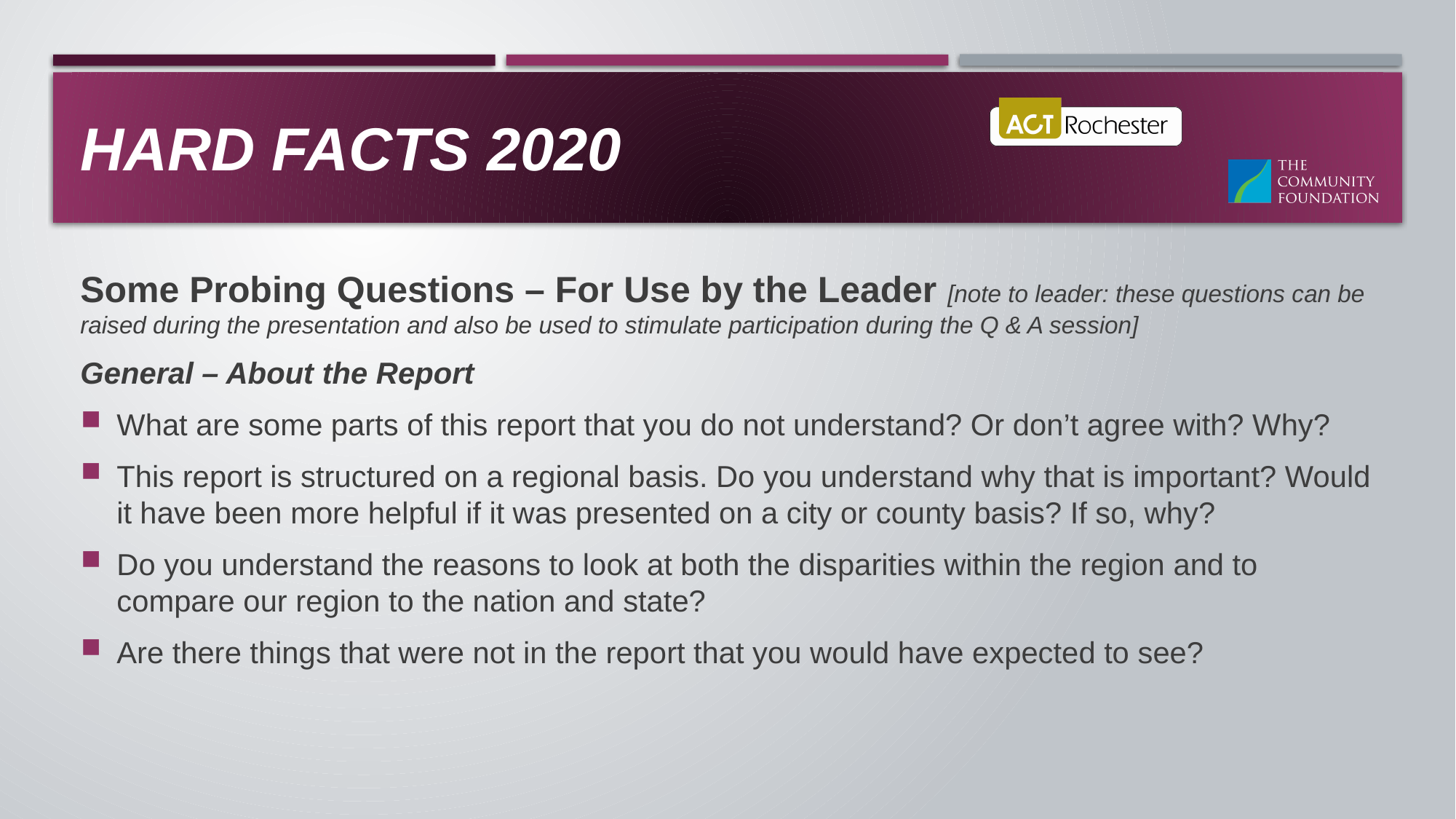

# Hard Facts 2020
Some Probing Questions – For Use by the Leader [note to leader: these questions can be raised during the presentation and also be used to stimulate participation during the Q & A session]
General – About the Report
What are some parts of this report that you do not understand? Or don’t agree with? Why?
This report is structured on a regional basis. Do you understand why that is important? Would it have been more helpful if it was presented on a city or county basis? If so, why?
Do you understand the reasons to look at both the disparities within the region and to compare our region to the nation and state?
Are there things that were not in the report that you would have expected to see?